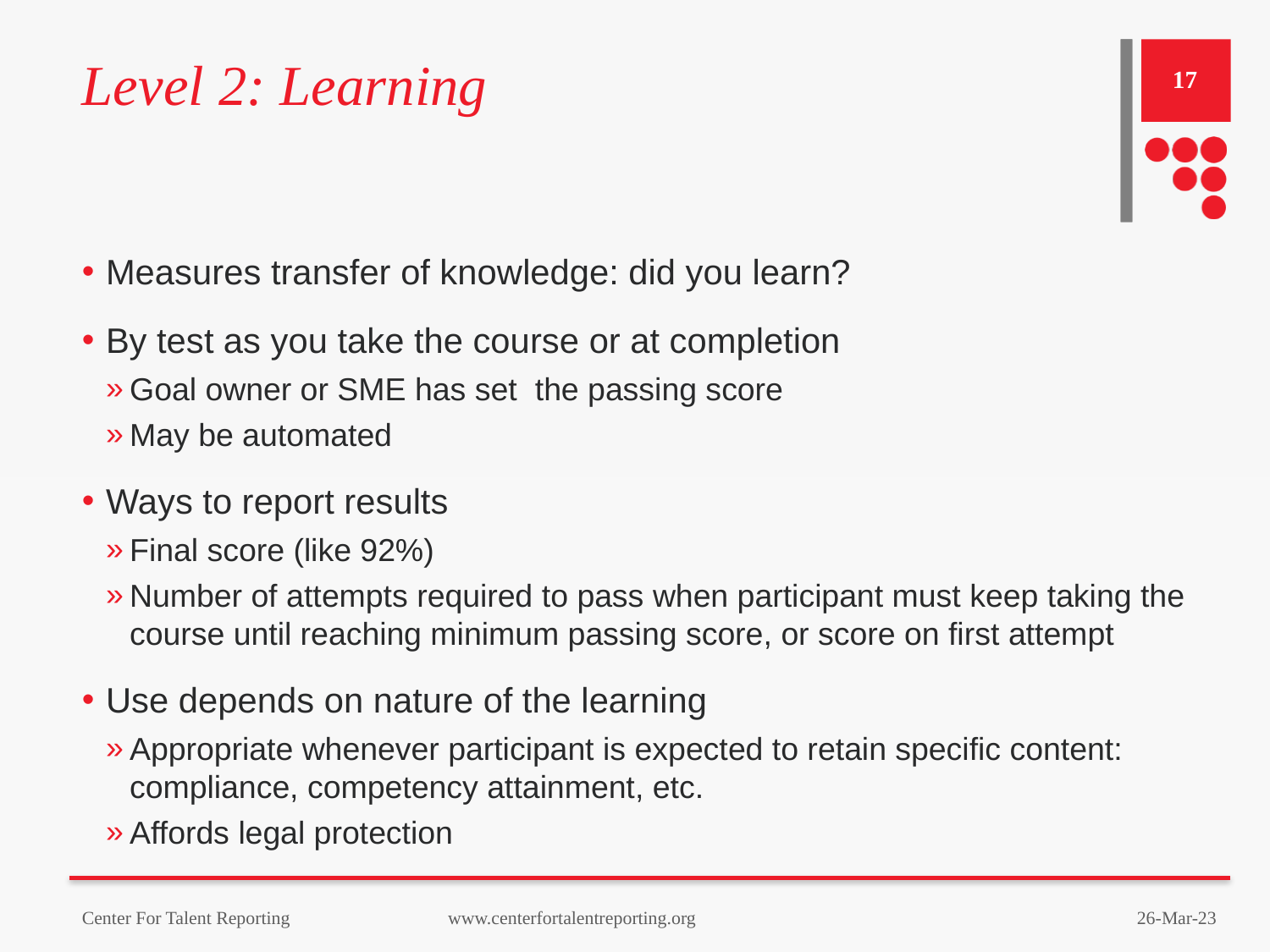

# Level 2: Learning
17
Measures transfer of knowledge: did you learn?
By test as you take the course or at completion
Goal owner or SME has set  the passing score
May be automated
Ways to report results
Final score (like 92%)
Number of attempts required to pass when participant must keep taking the course until reaching minimum passing score, or score on first attempt
Use depends on nature of the learning
Appropriate whenever participant is expected to retain specific content: compliance, competency attainment, etc.
Affords legal protection
Center For Talent Reporting                                  www.centerfortalentreporting.org
26-Mar-23